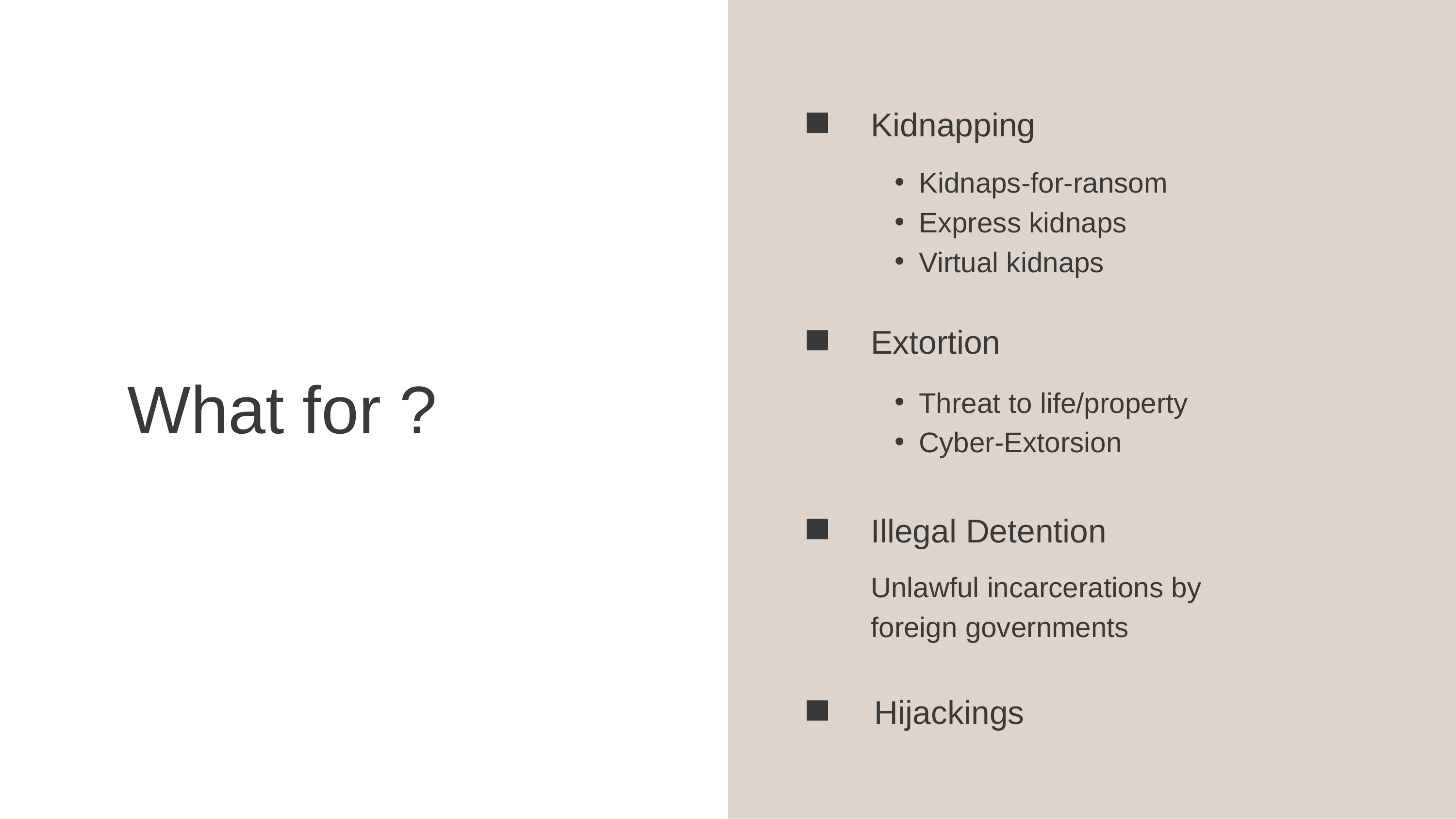

Kidnapping

Kidnaps-for-ransom
Express kidnaps
Virtual kidnaps
Extortion

What for ?
Threat to life/property
Cyber-Extorsion
Illegal Detention

Unlawful incarcerations by foreign governments

Hijackings